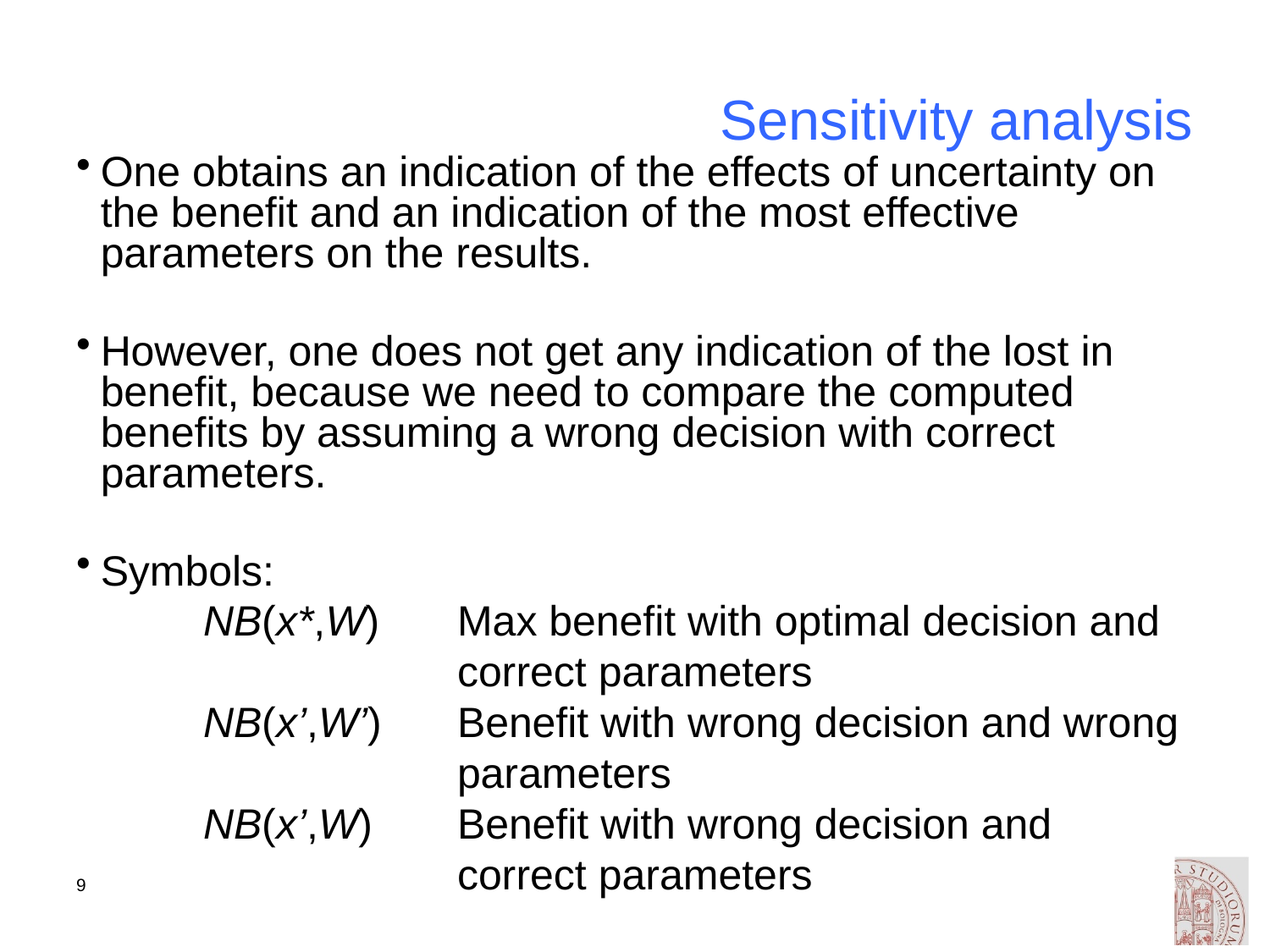

# Sensitivity analysis
One obtains an indication of the effects of uncertainty on the benefit and an indication of the most effective parameters on the results.

However, one does not get any indication of the lost in benefit, because we need to compare the computed benefits by assuming a wrong decision with correct parameters.

Symbols:
	NB(x*,W)	Max benefit with optimal decision and 			correct parameters
 	NB(x’,W’)	Benefit with wrong decision and wrong 			parameters
 	NB(x’,W)	Benefit with wrong decision and 				correct parameters

9